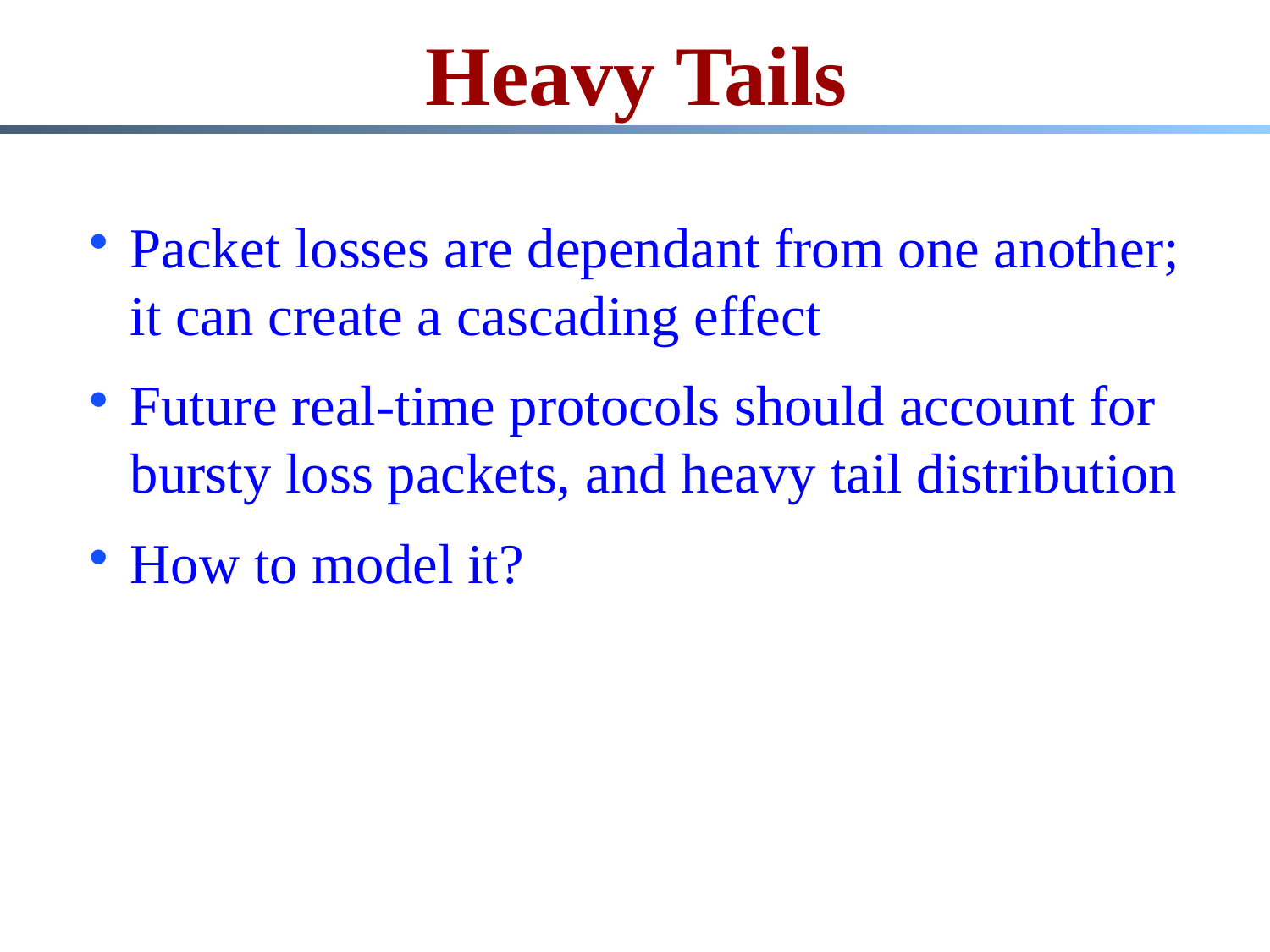

# Heavy Tails
Packet losses are dependant from one another; it can create a cascading effect
Future real-time protocols should account for bursty loss packets, and heavy tail distribution
How to model it?